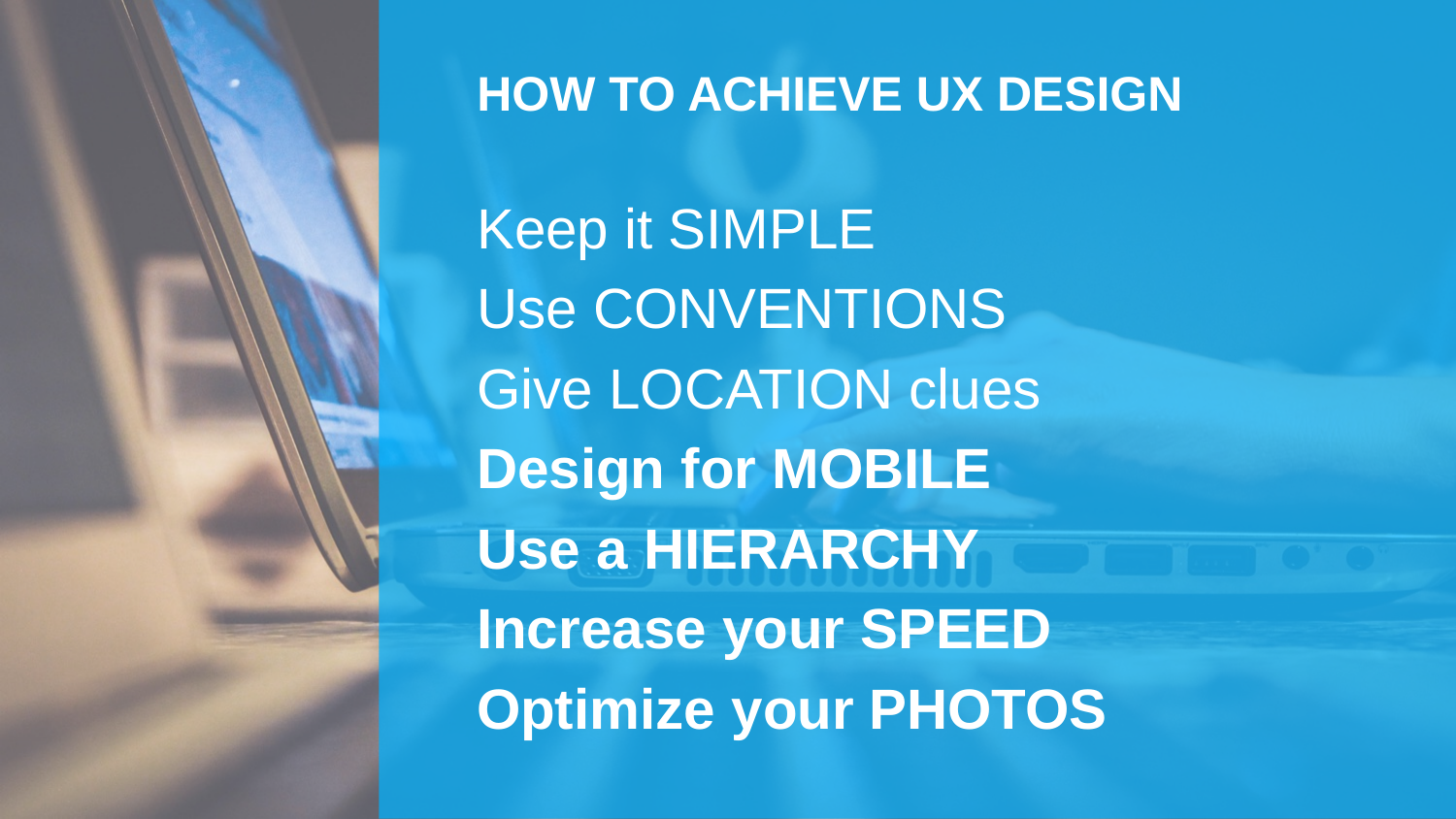

# HOW TO ACHIEVE UX DESIGN
Keep it SIMPLE
Use CONVENTIONS
Give LOCATION clues
Design for MOBILE
Use a HIERARCHY
Increase your SPEED
Optimize your PHOTOS